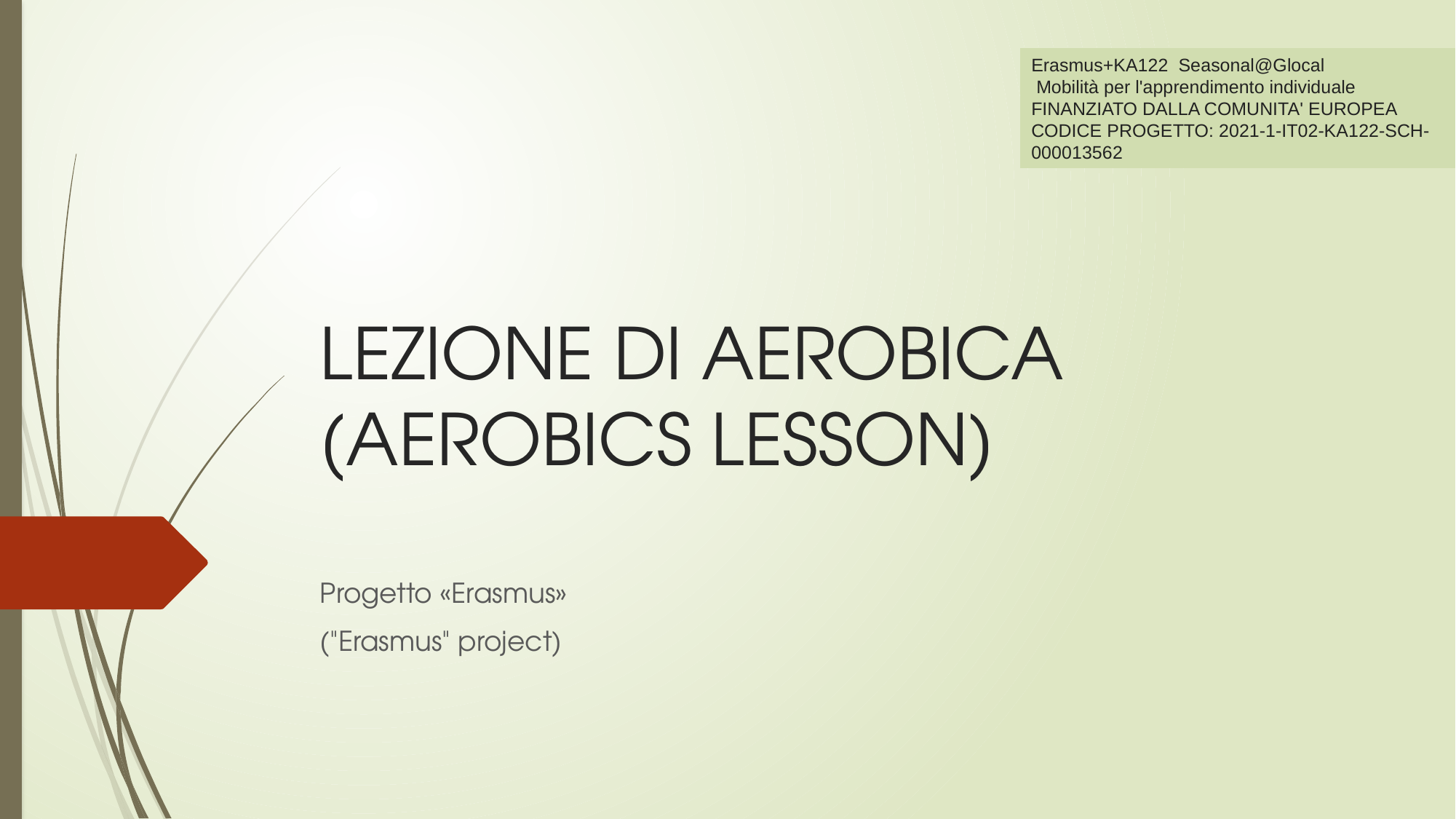

Erasmus+KA122  Seasonal@Glocal                     Mobilità per l'apprendimento individuale
FINANZIATO DALLA COMUNITA' EUROPEA
CODICE PROGETTO: 2021-1-IT02-KA122-SCH-000013562
# LEZIONE DI AEROBICA (AEROBICS LESSON)
Progetto «Erasmus»
("Erasmus" project)